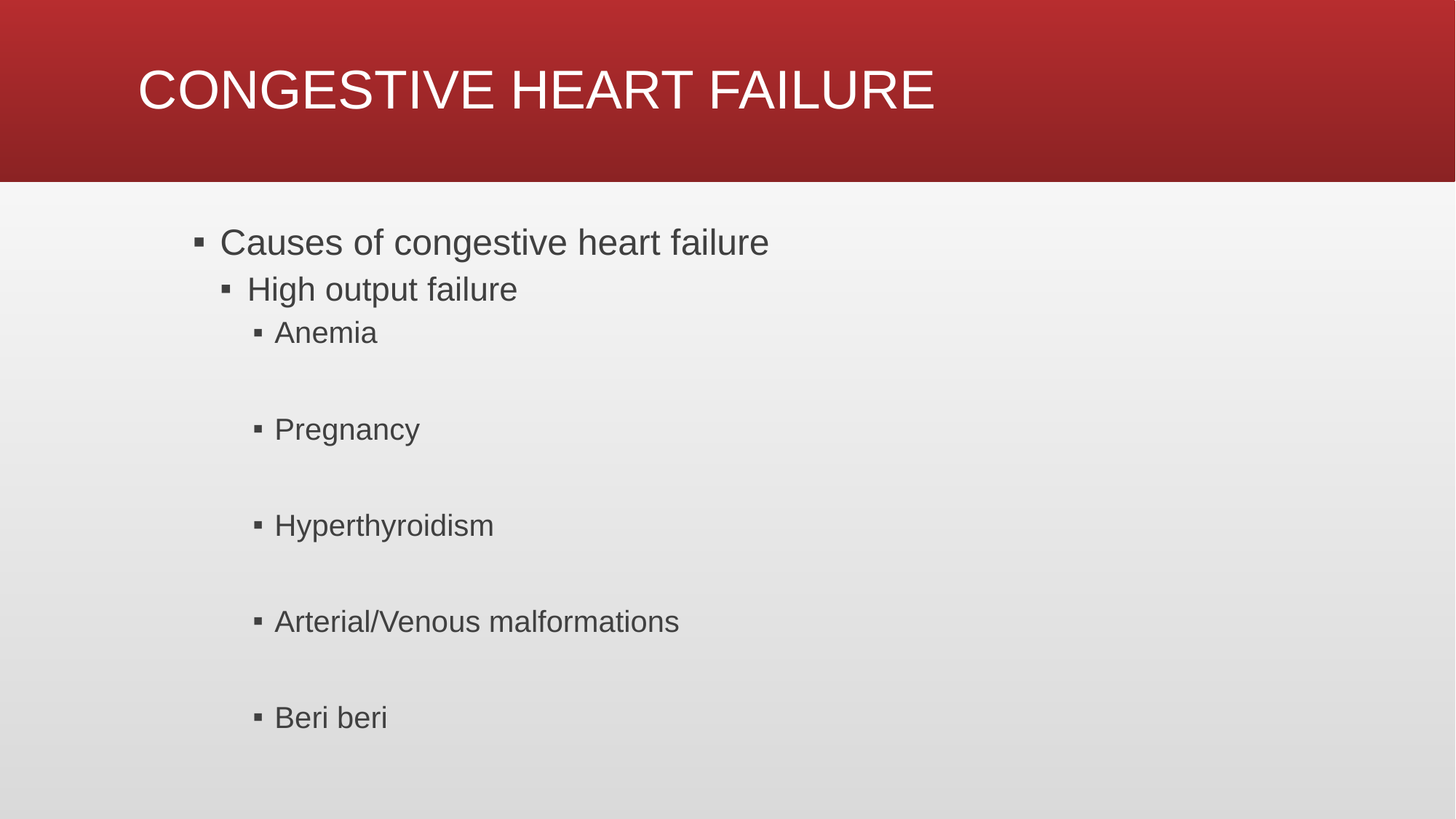

# CONGESTIVE HEART FAILURE
Causes of congestive heart failure
High output failure
Anemia

Pregnancy

Hyperthyroidism

Arterial/Venous malformations

Beri beri